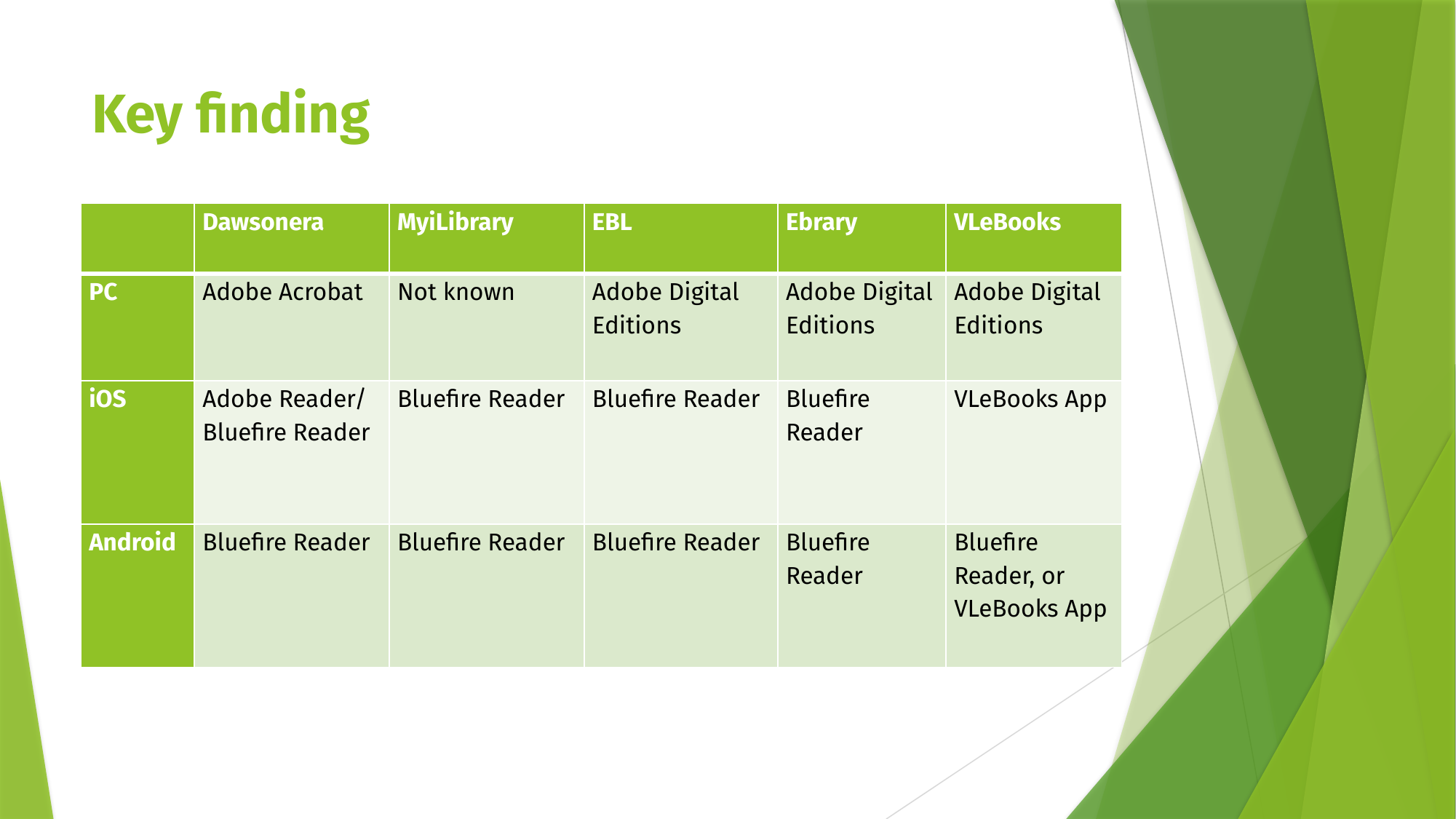

# Key finding
|  | Dawsonera | MyiLibrary | EBL | Ebrary | VLeBooks |
| --- | --- | --- | --- | --- | --- |
| PC | Adobe Acrobat | Not known | Adobe Digital Editions | Adobe Digital Editions | Adobe Digital Editions |
| iOS | Adobe Reader/ Bluefire Reader | Bluefire Reader | Bluefire Reader | Bluefire Reader | VLeBooks App |
| Android | Bluefire Reader | Bluefire Reader | Bluefire Reader | Bluefire Reader | Bluefire Reader, or VLeBooks App |